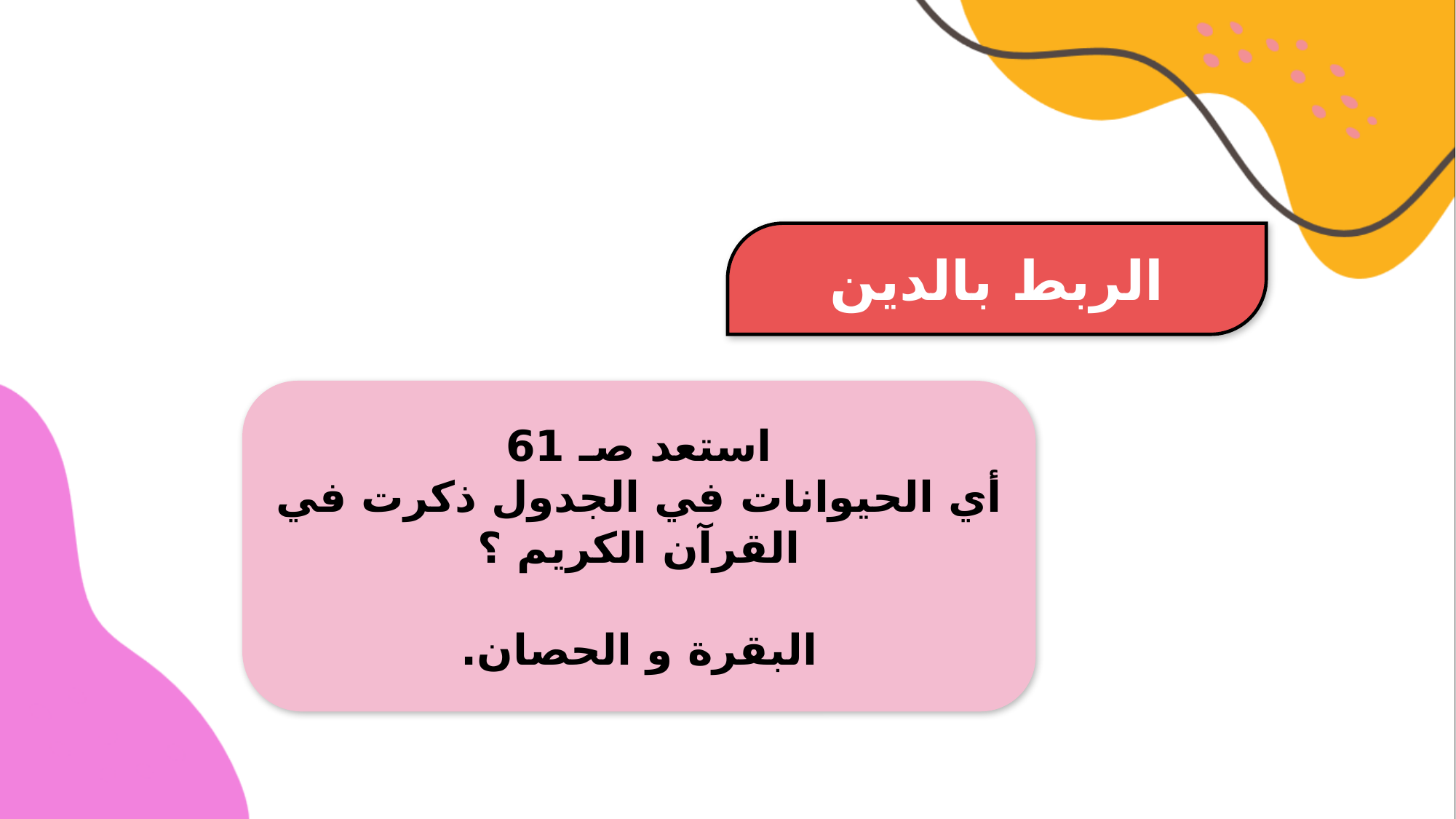

الربط بالدين
استعد صـ 61
أي الحيوانات في الجدول ذكرت في القرآن الكريم ؟

البقرة و الحصان.